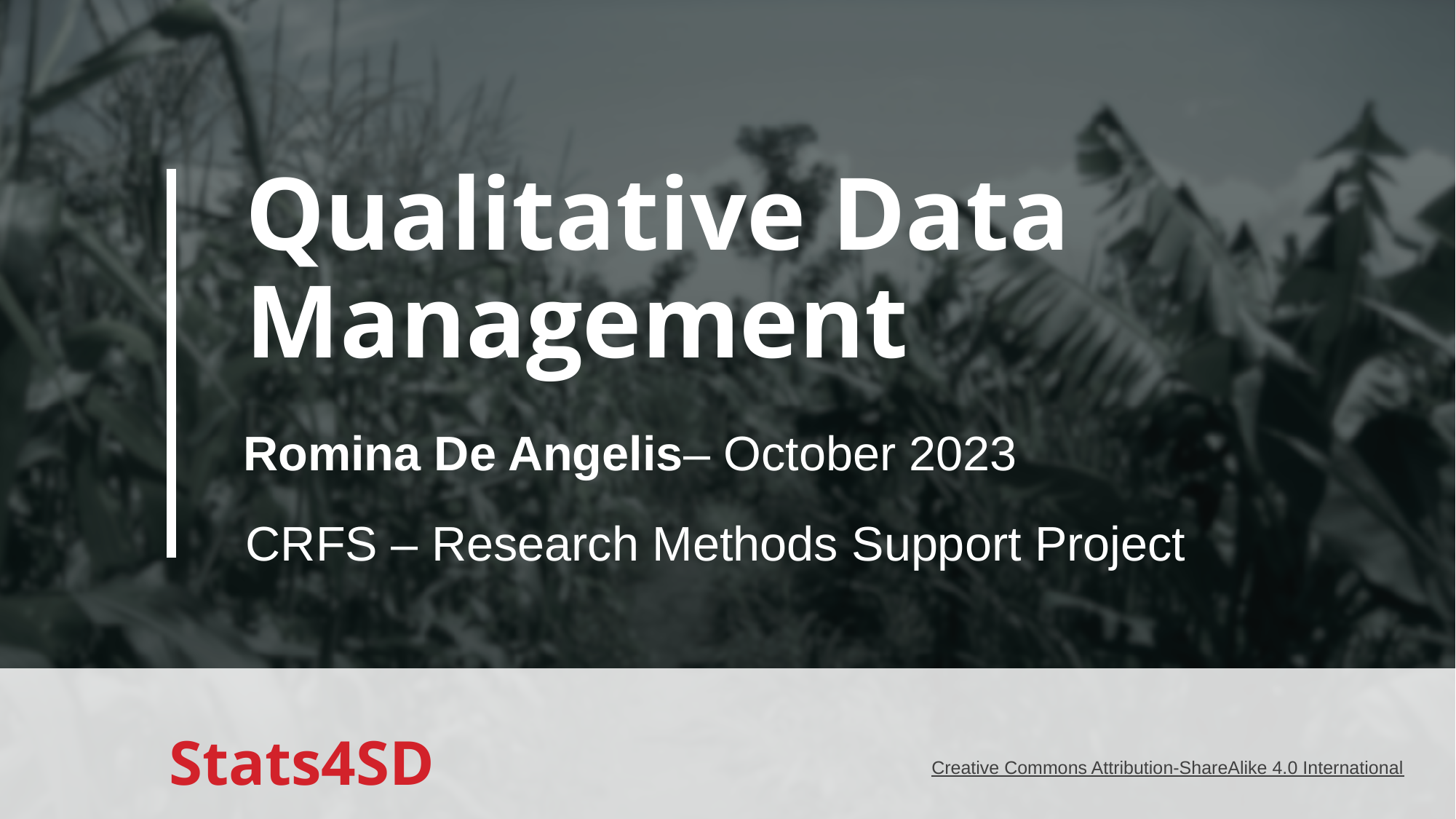

# Qualitative Data Management
Romina De Angelis– October 2023
CRFS – Research Methods Support Project